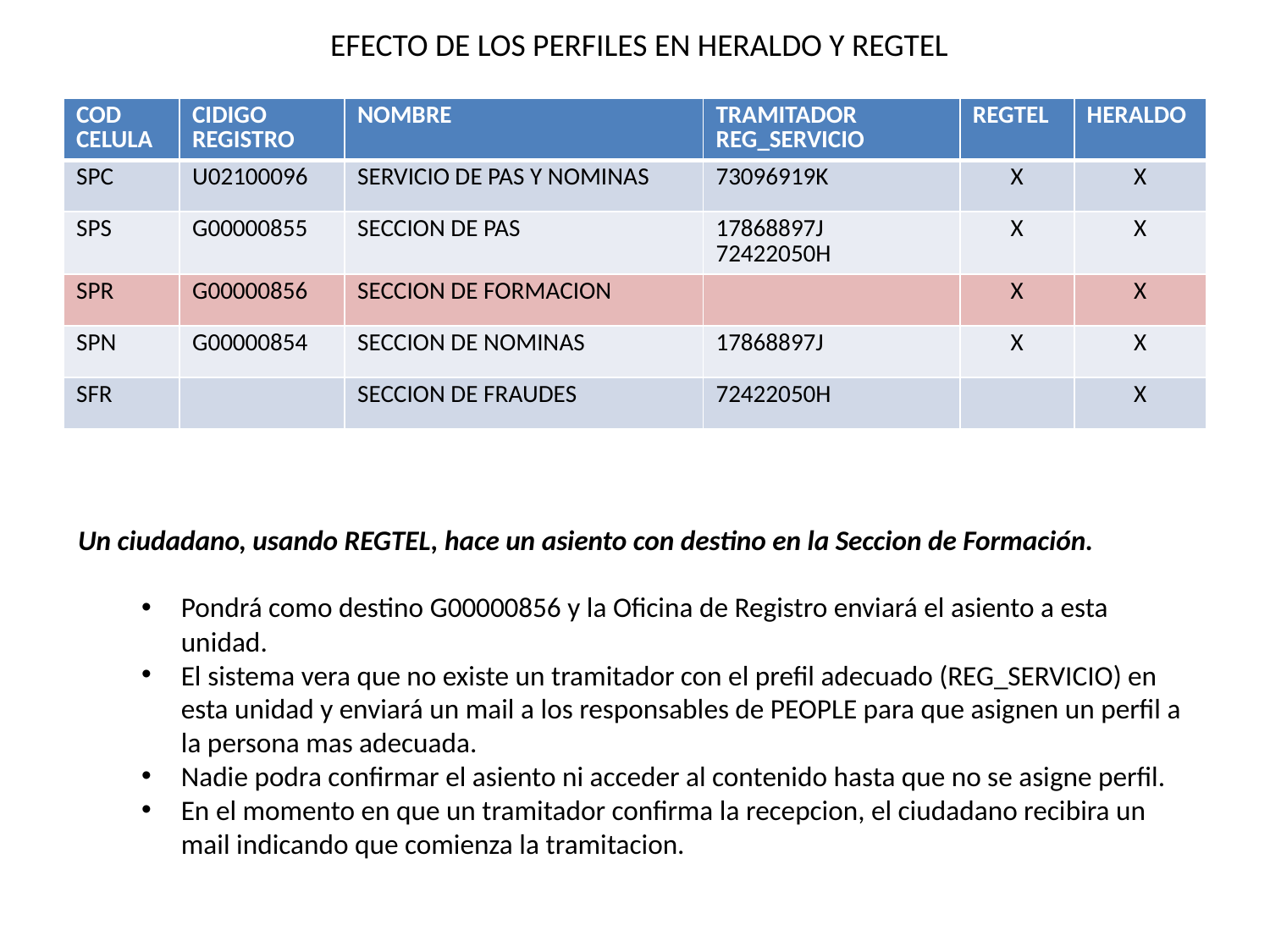

EFECTO DE LOS PERFILES EN HERALDO Y REGTEL
| COD CELULA | CIDIGO REGISTRO | NOMBRE | TRAMITADOR REG\_SERVICIO | REGTEL | HERALDO |
| --- | --- | --- | --- | --- | --- |
| SPC | U02100096 | SERVICIO DE PAS Y NOMINAS | 73096919K | X | X |
| SPS | G00000855 | SECCION DE PAS | 17868897J 72422050H | X | X |
| SPR | G00000856 | SECCION DE FORMACION |  | X | X |
| SPN | G00000854 | SECCION DE NOMINAS | 17868897J | X | X |
| SFR |  | SECCION DE FRAUDES | 72422050H |  | X |
Un ciudadano, usando REGTEL, hace un asiento con destino en la Seccion de Formación.
Pondrá como destino G00000856 y la Oficina de Registro enviará el asiento a esta unidad.
El sistema vera que no existe un tramitador con el prefil adecuado (REG_SERVICIO) en esta unidad y enviará un mail a los responsables de PEOPLE para que asignen un perfil a la persona mas adecuada.
Nadie podra confirmar el asiento ni acceder al contenido hasta que no se asigne perfil.
En el momento en que un tramitador confirma la recepcion, el ciudadano recibira un mail indicando que comienza la tramitacion.